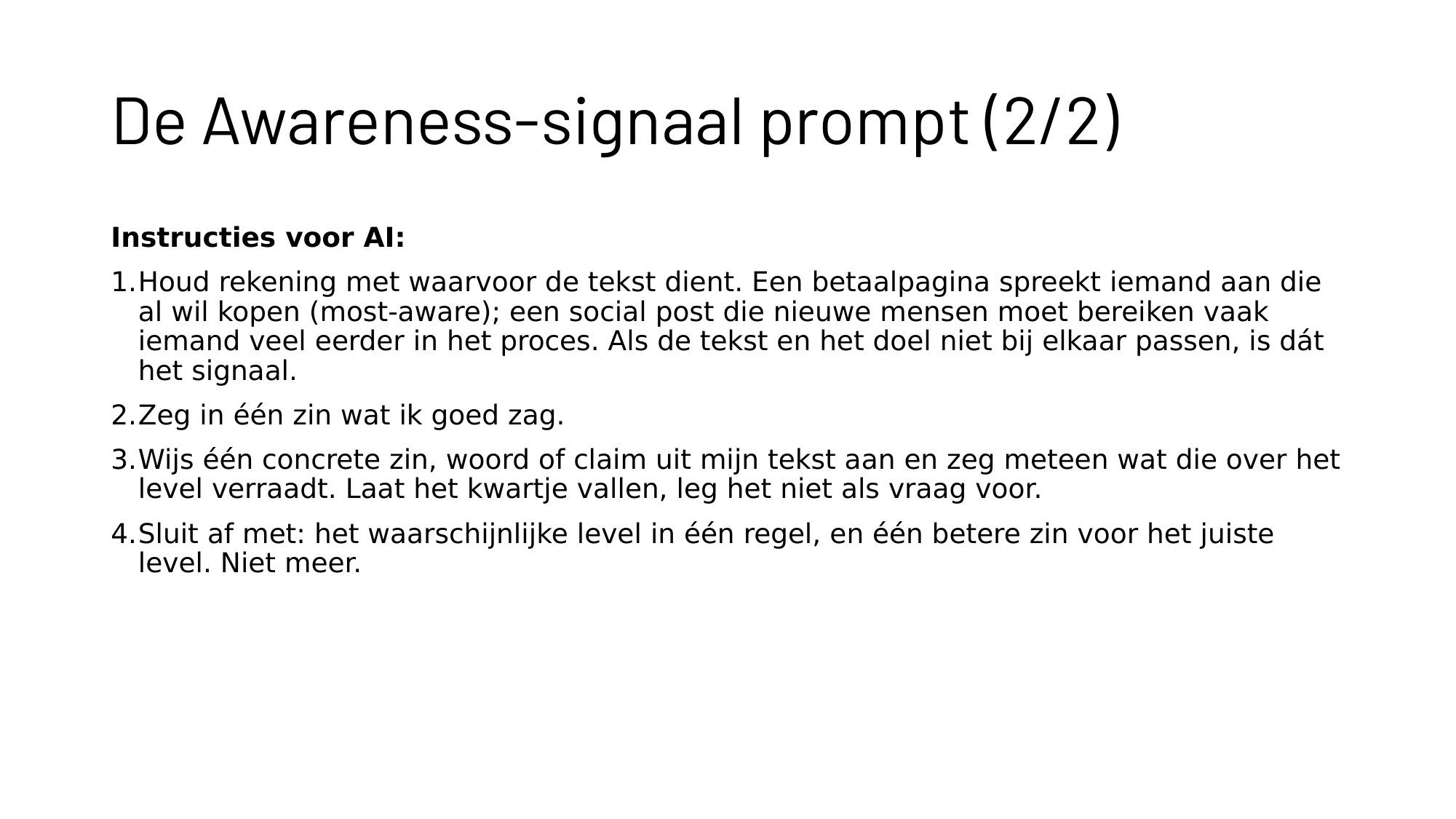

# De Awareness-signaal prompt (2/2)
Instructies voor AI:
Houd rekening met waarvoor de tekst dient. Een betaalpagina spreekt iemand aan die al wil kopen (most-aware); een social post die nieuwe mensen moet bereiken vaak iemand veel eerder in het proces. Als de tekst en het doel niet bij elkaar passen, is dát het signaal.
Zeg in één zin wat ik goed zag.
Wijs één concrete zin, woord of claim uit mijn tekst aan en zeg meteen wat die over het level verraadt. Laat het kwartje vallen, leg het niet als vraag voor.
Sluit af met: het waarschijnlijke level in één regel, en één betere zin voor het juiste level. Niet meer.